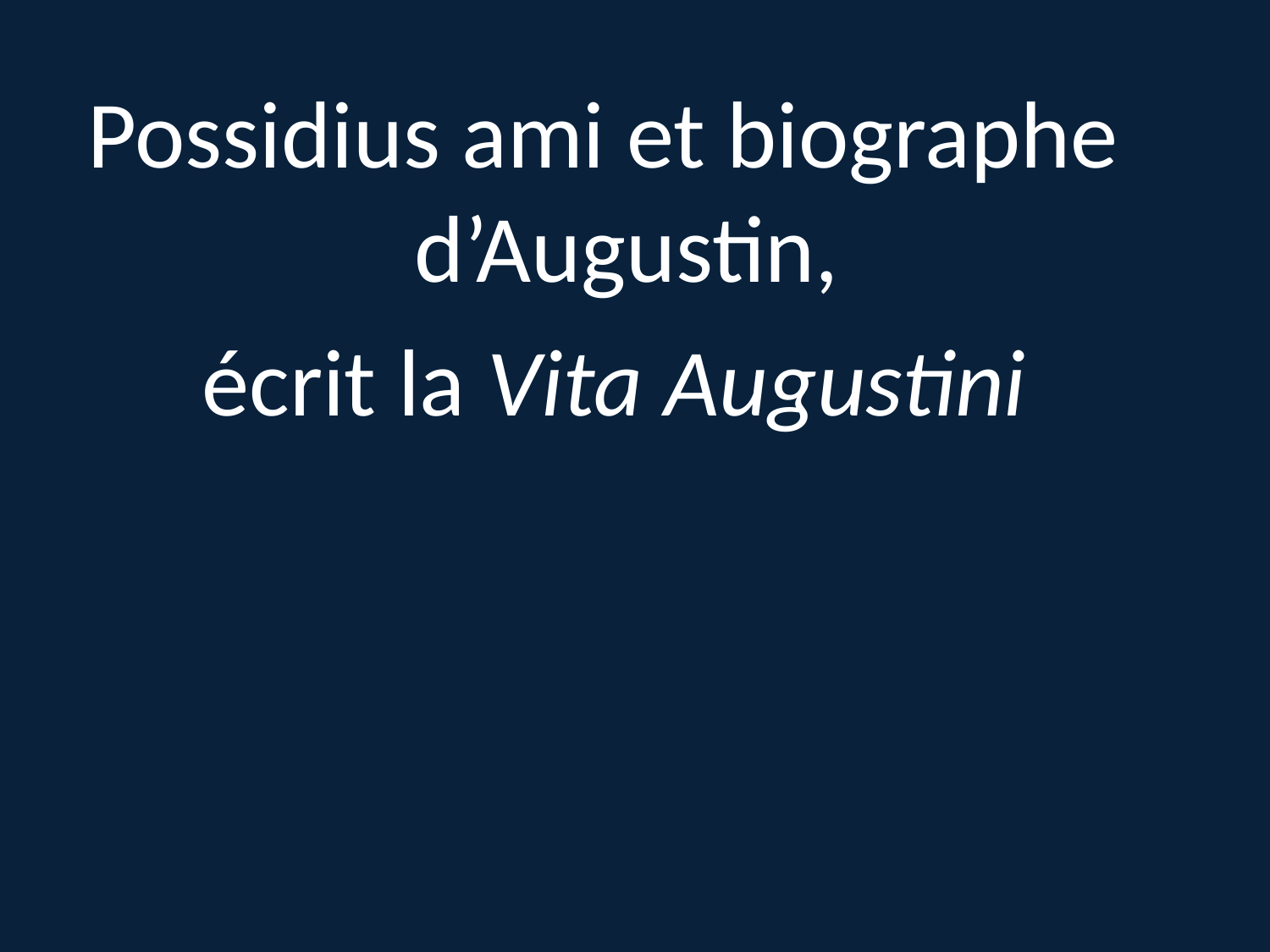

Possidius ami et biographe d’Augustin,
 écrit la Vita Augustini